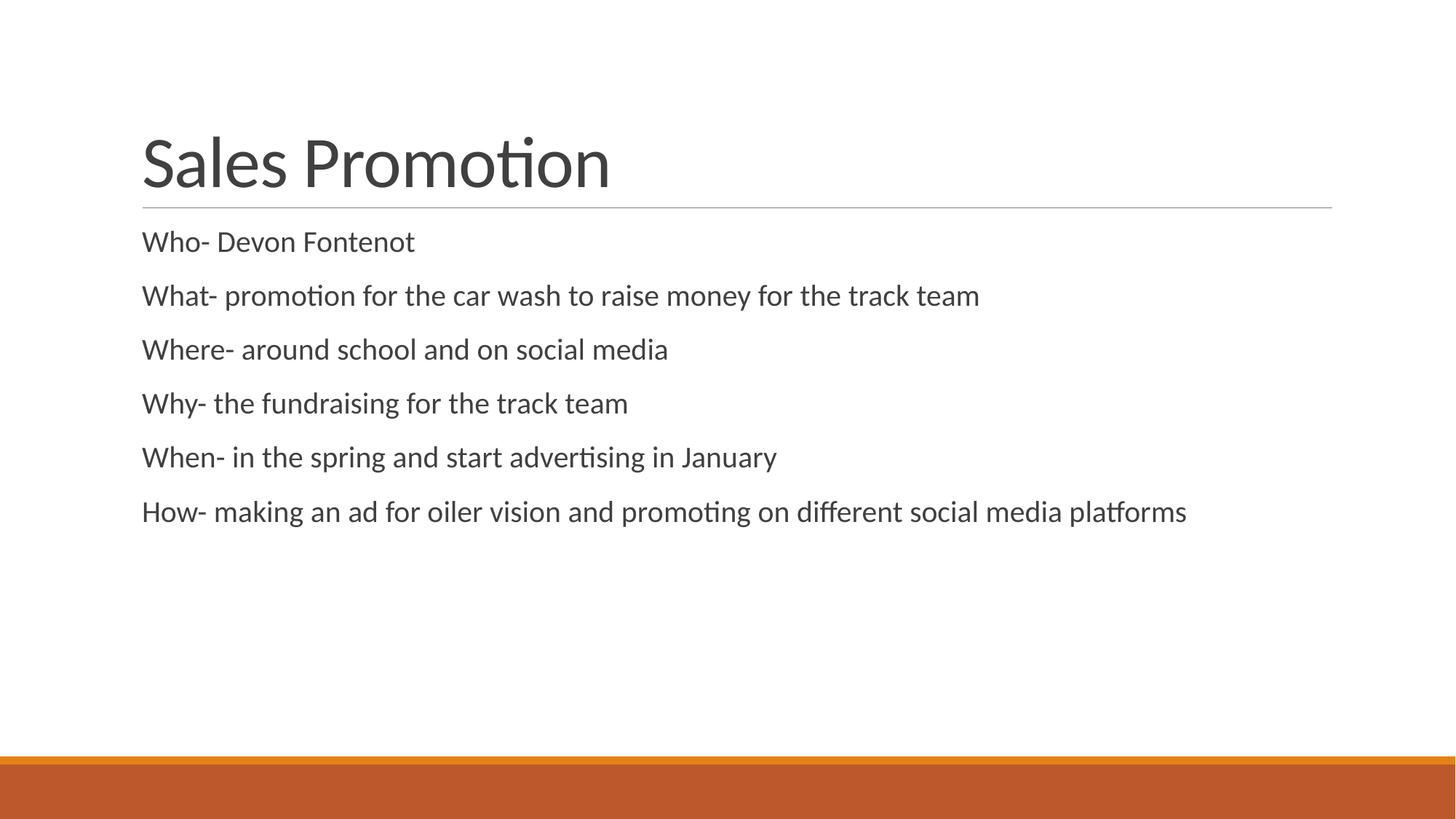

# Sales Promotion
Who- Devon Fontenot
What- promotion for the car wash to raise money for the track team
Where- around school and on social media
Why- the fundraising for the track team
When- in the spring and start advertising in January
How- making an ad for oiler vision and promoting on different social media platforms